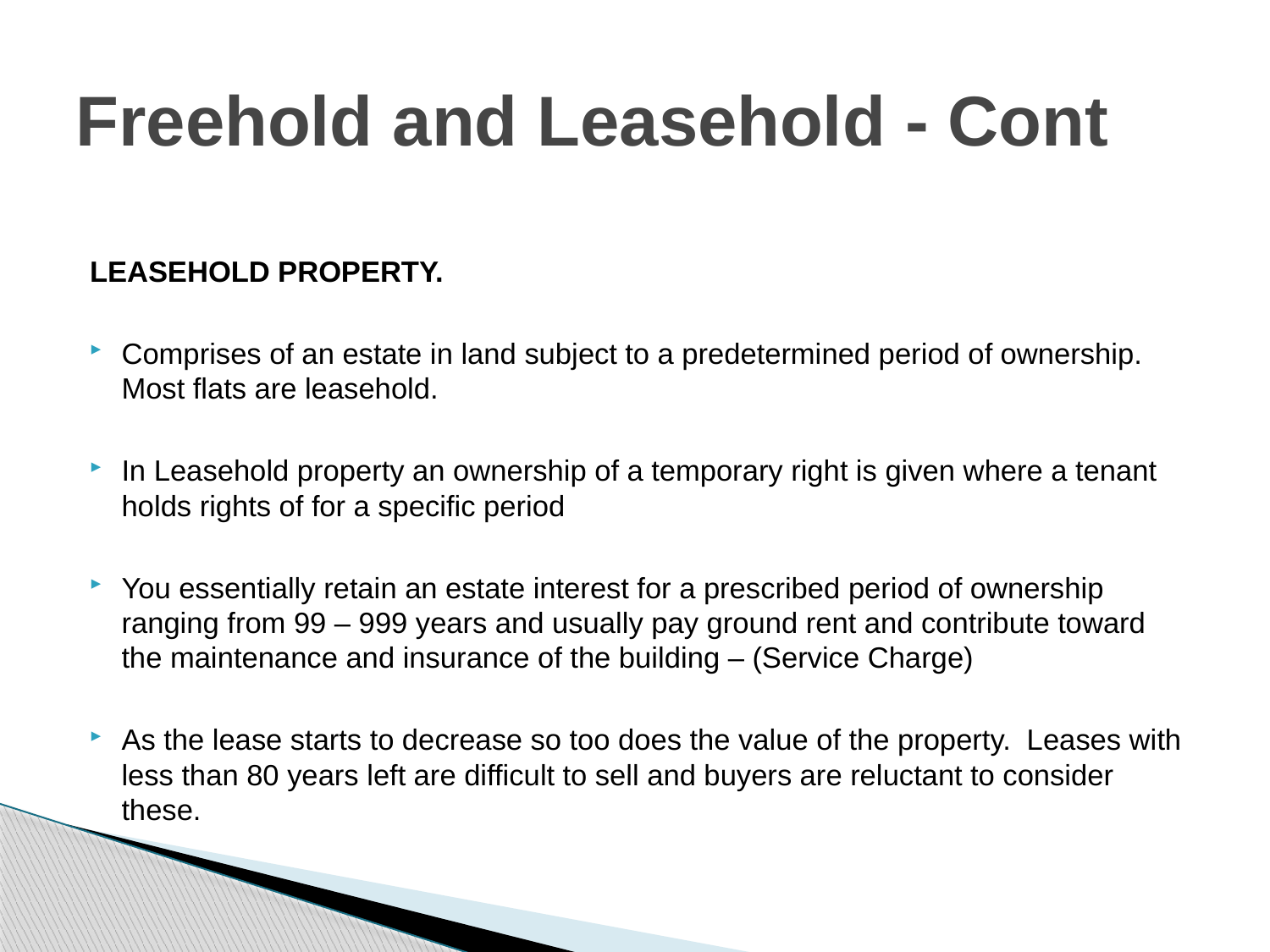

# Freehold and Leasehold - Cont

LEASEHOLD PROPERTY.

Comprises of an estate in land subject to a predetermined period of ownership.  Most flats are leasehold.

In Leasehold property an ownership of a temporary right is given where a tenant holds rights of for a specific period

You essentially retain an estate interest for a prescribed period of ownership ranging from 99 – 999 years and usually pay ground rent and contribute toward the maintenance and insurance of the building – (Service Charge)

As the lease starts to decrease so too does the value of the property.  Leases with less than 80 years left are difficult to sell and buyers are reluctant to consider these.